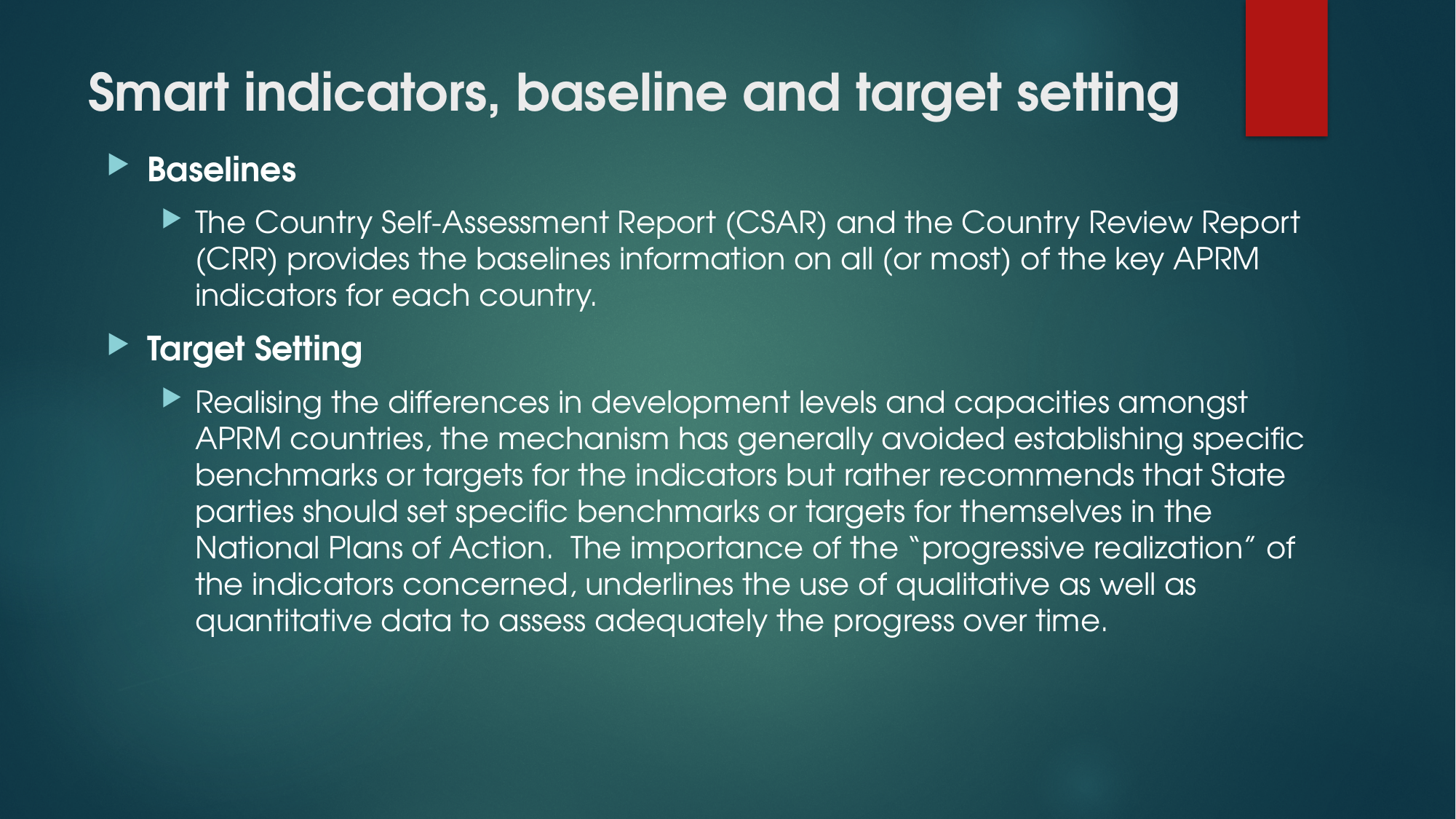

# Smart indicators, baseline and target setting
Baselines
The Country Self-Assessment Report (CSAR) and the Country Review Report (CRR) provides the baselines information on all (or most) of the key APRM indicators for each country.
Target Setting
Realising the differences in development levels and capacities amongst APRM countries, the mechanism has generally avoided establishing specific benchmarks or targets for the indicators but rather recommends that State parties should set specific benchmarks or targets for themselves in the National Plans of Action.  The importance of the “progressive realization” of the indicators concerned, underlines the use of qualitative as well as quantitative data to assess adequately the progress over time.